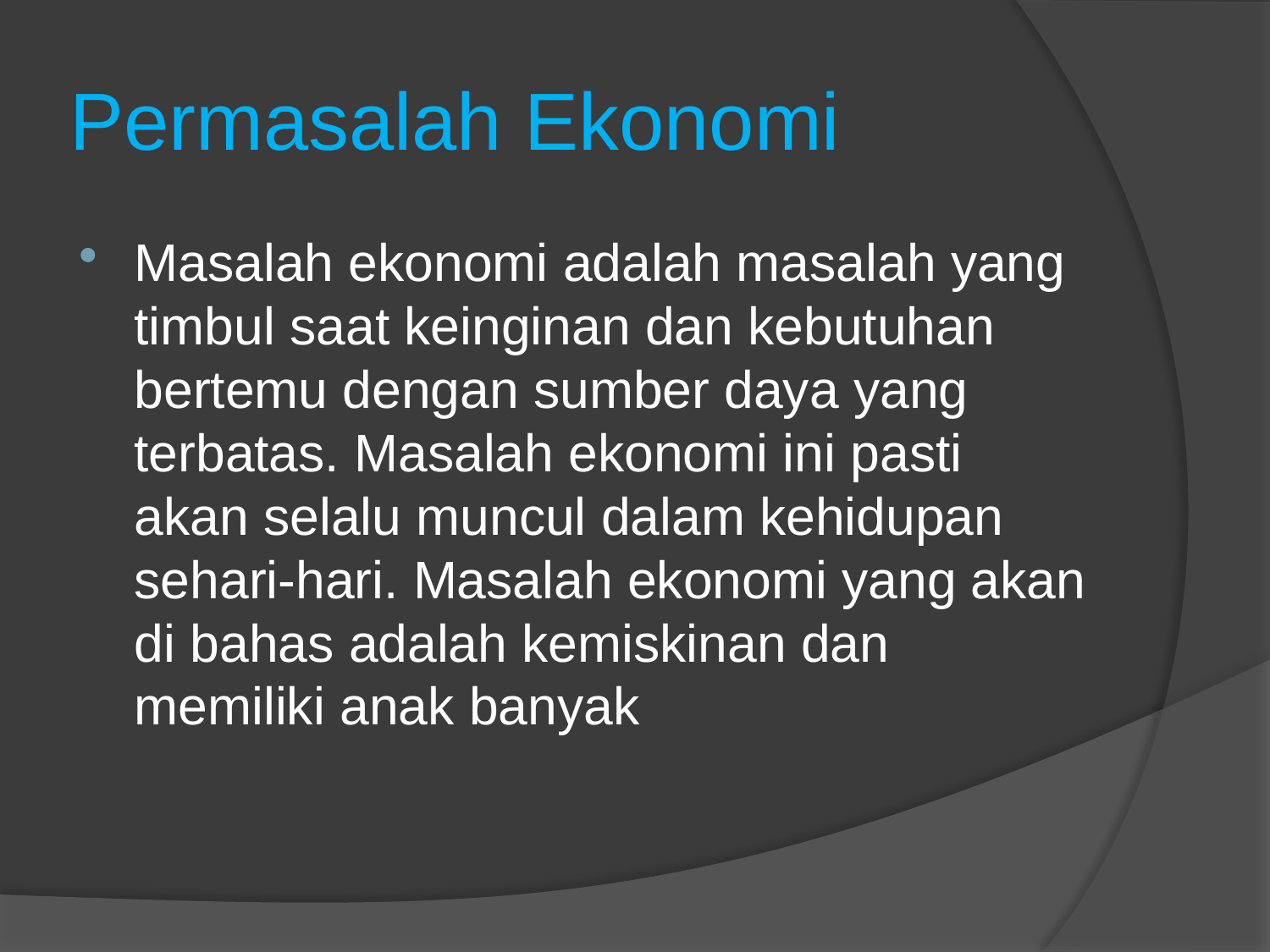

# Permasalah Ekonomi
Masalah ekonomi adalah masalah yang timbul saat keinginan dan kebutuhan bertemu dengan sumber daya yang terbatas. Masalah ekonomi ini pasti akan selalu muncul dalam kehidupan sehari-hari. Masalah ekonomi yang akan di bahas adalah kemiskinan dan memiliki anak banyak